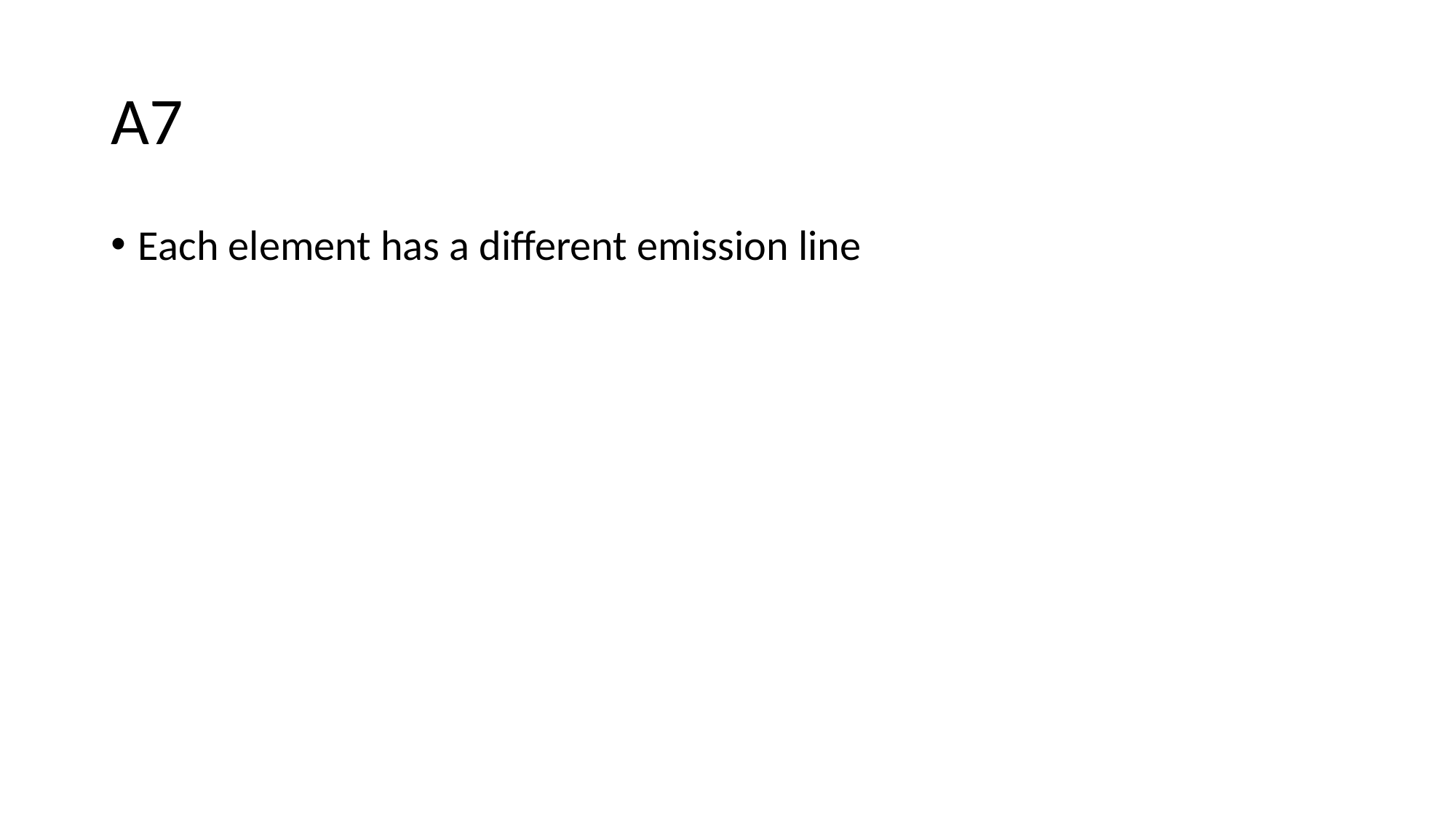

# A7
Each element has a different emission line